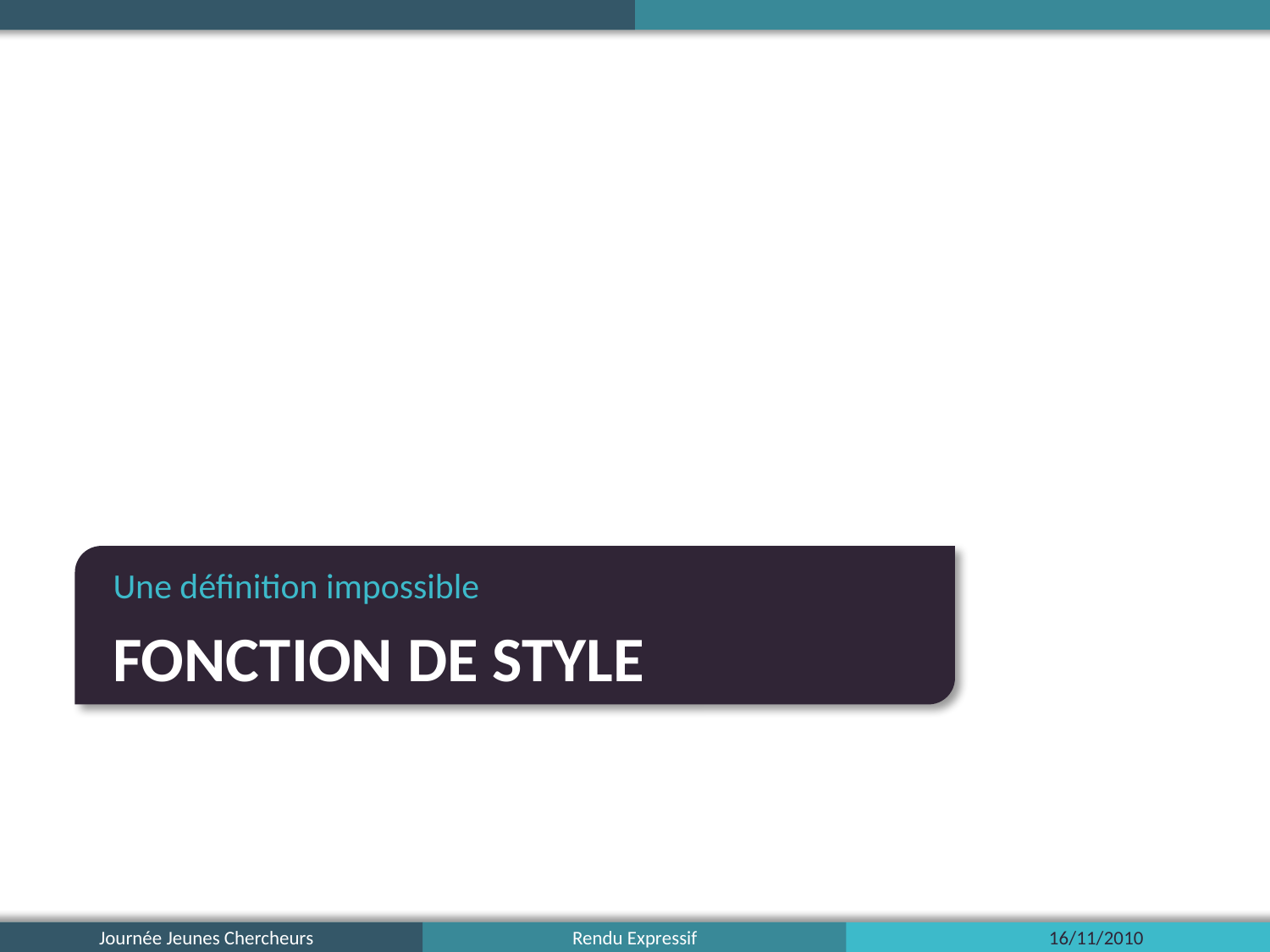

Une définition impossible
# Fonction de style
Journée Jeunes Chercheurs
16/11/2010